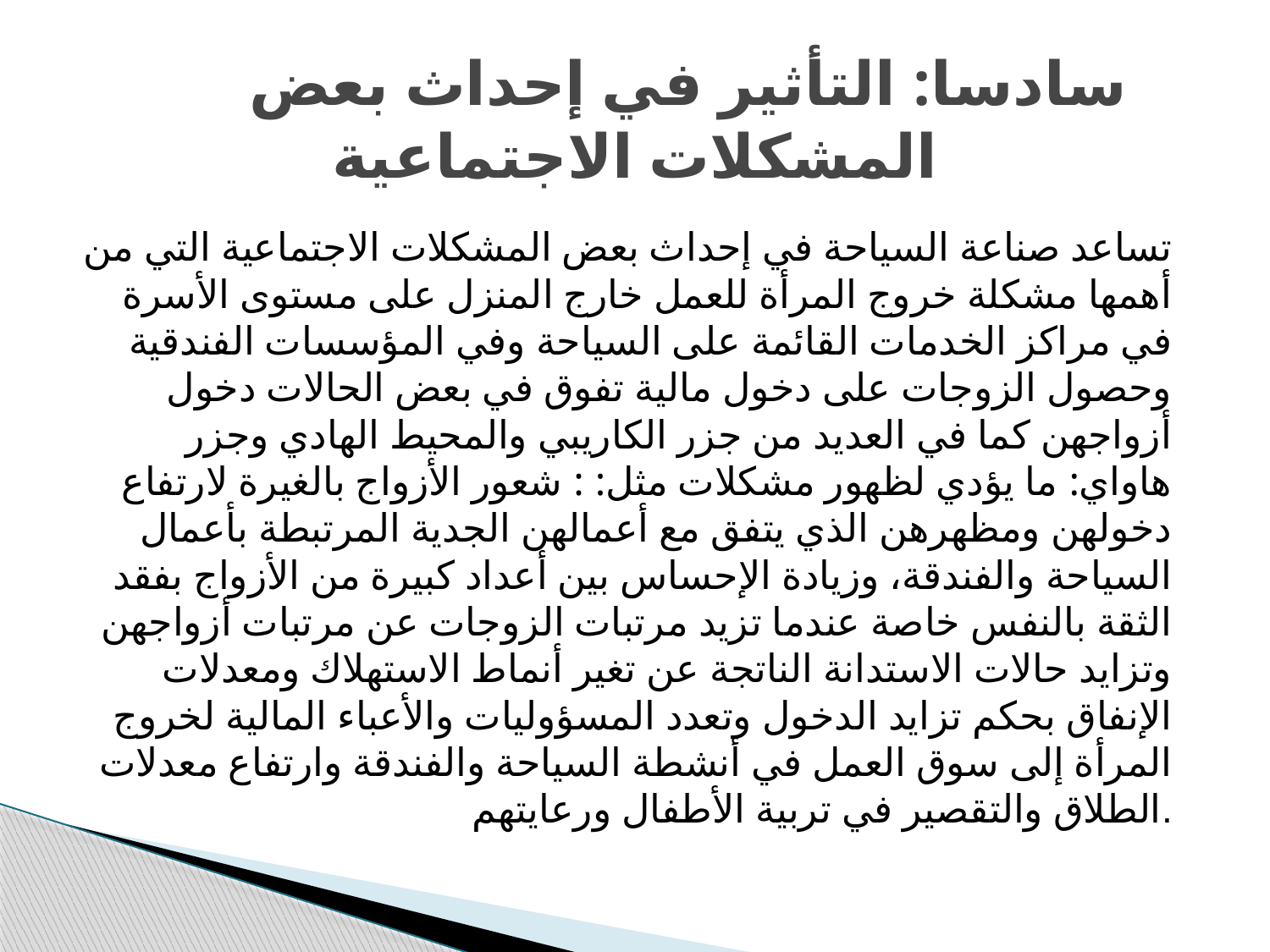

# سادسا: التأثير في إحداث بعض المشكلات الاجتماعية
تساعد صناعة السياحة في إحداث بعض المشكلات الاجتماعية التي من أهمها مشكلة خروج المرأة للعمل خارج المنزل على مستوى الأسرة في مراكز الخدمات القائمة على السياحة وفي المؤسسات الفندقية وحصول الزوجات على دخول مالية تفوق في بعض الحالات دخول أزواجهن كما في العديد من جزر الكاريبي والمحيط الهادي وجزر هاواي: ما يؤدي لظهور مشكلات مثل: : شعور الأزواج بالغيرة لارتفاع دخولهن ومظهرهن الذي يتفق مع أعمالهن الجدية المرتبطة بأعمال السياحة والفندقة، وزيادة الإحساس بين أعداد كبيرة من الأزواج بفقد الثقة بالنفس خاصة عندما تزيد مرتبات الزوجات عن مرتبات أزواجهن وتزايد حالات الاستدانة الناتجة عن تغير أنماط الاستهلاك ومعدلات الإنفاق بحكم تزايد الدخول وتعدد المسؤوليات والأعباء المالية لخروج المرأة إلى سوق العمل في أنشطة السياحة والفندقة وارتفاع معدلات الطلاق والتقصير في تربية الأطفال ورعايتهم.